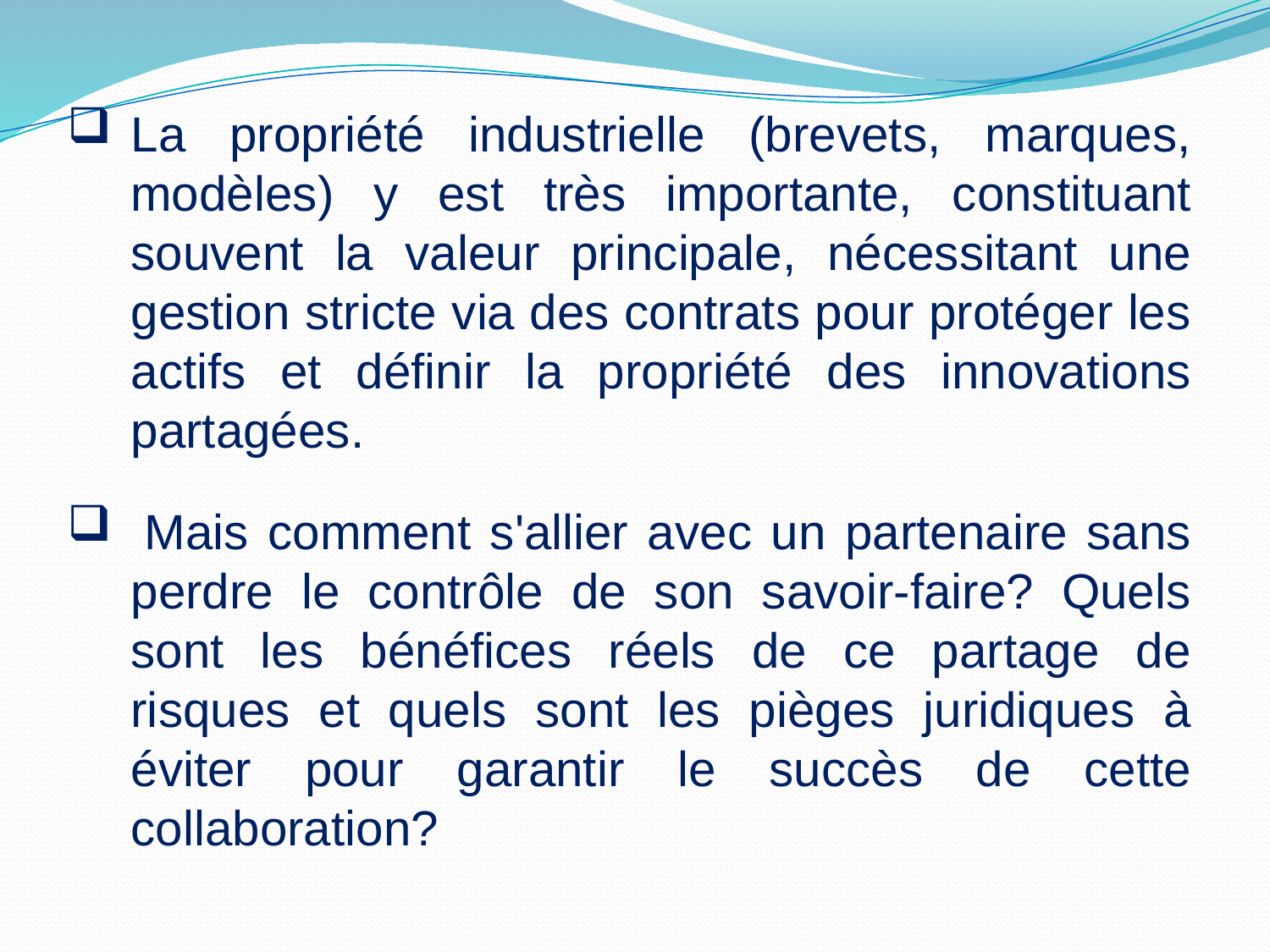

La propriété industrielle (brevets, marques, modèles) y est très importante, constituant souvent la valeur principale, nécessitant une gestion stricte via des contrats pour protéger les actifs et définir la propriété des innovations partagées.

 Mais comment s'allier avec un partenaire sans perdre le contrôle de son savoir-faire? Quels sont les bénéfices réels de ce partage de risques et quels sont les pièges juridiques à éviter pour garantir le succès de cette collaboration?